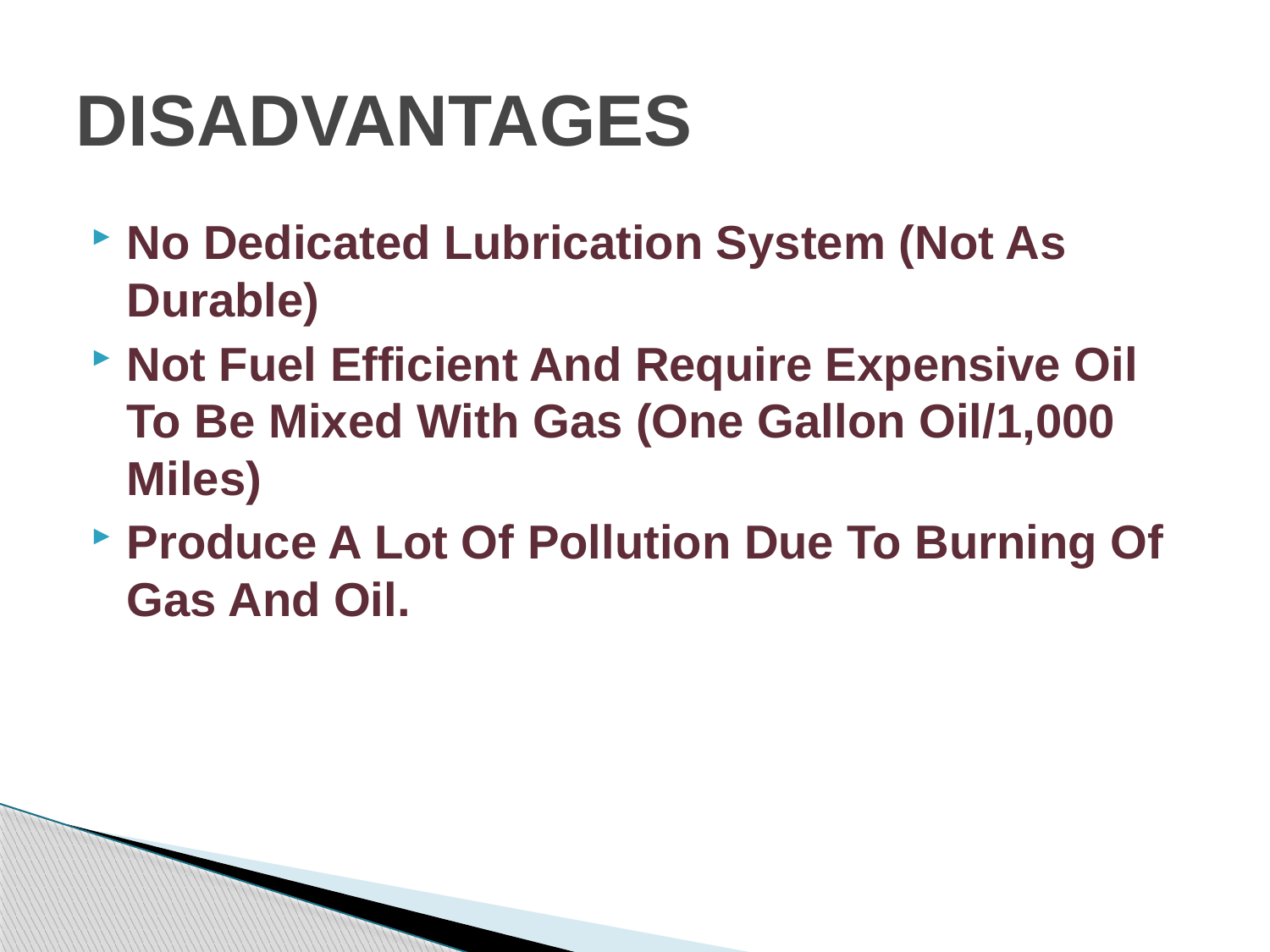

# DISADVANTAGES
No Dedicated Lubrication System (Not As Durable)
Not Fuel Efficient And Require Expensive Oil To Be Mixed With Gas (One Gallon Oil/1,000 Miles)
Produce A Lot Of Pollution Due To Burning Of Gas And Oil.